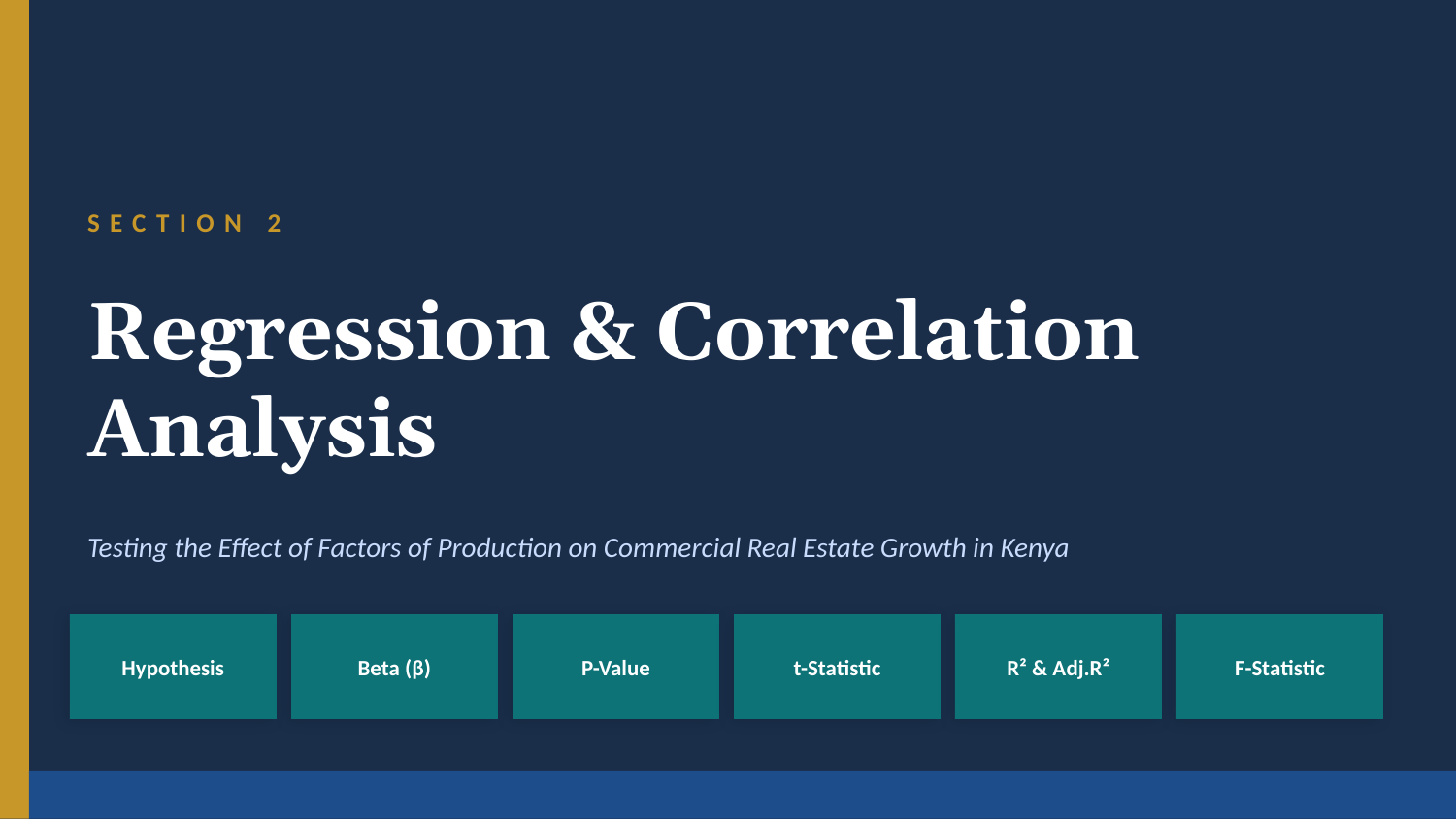

SECTION 2
Regression & Correlation Analysis
Testing the Effect of Factors of Production on Commercial Real Estate Growth in Kenya

Hypothesis

Beta (β)

P-Value

t-Statistic

R² & Adj.R²

F-Statistic